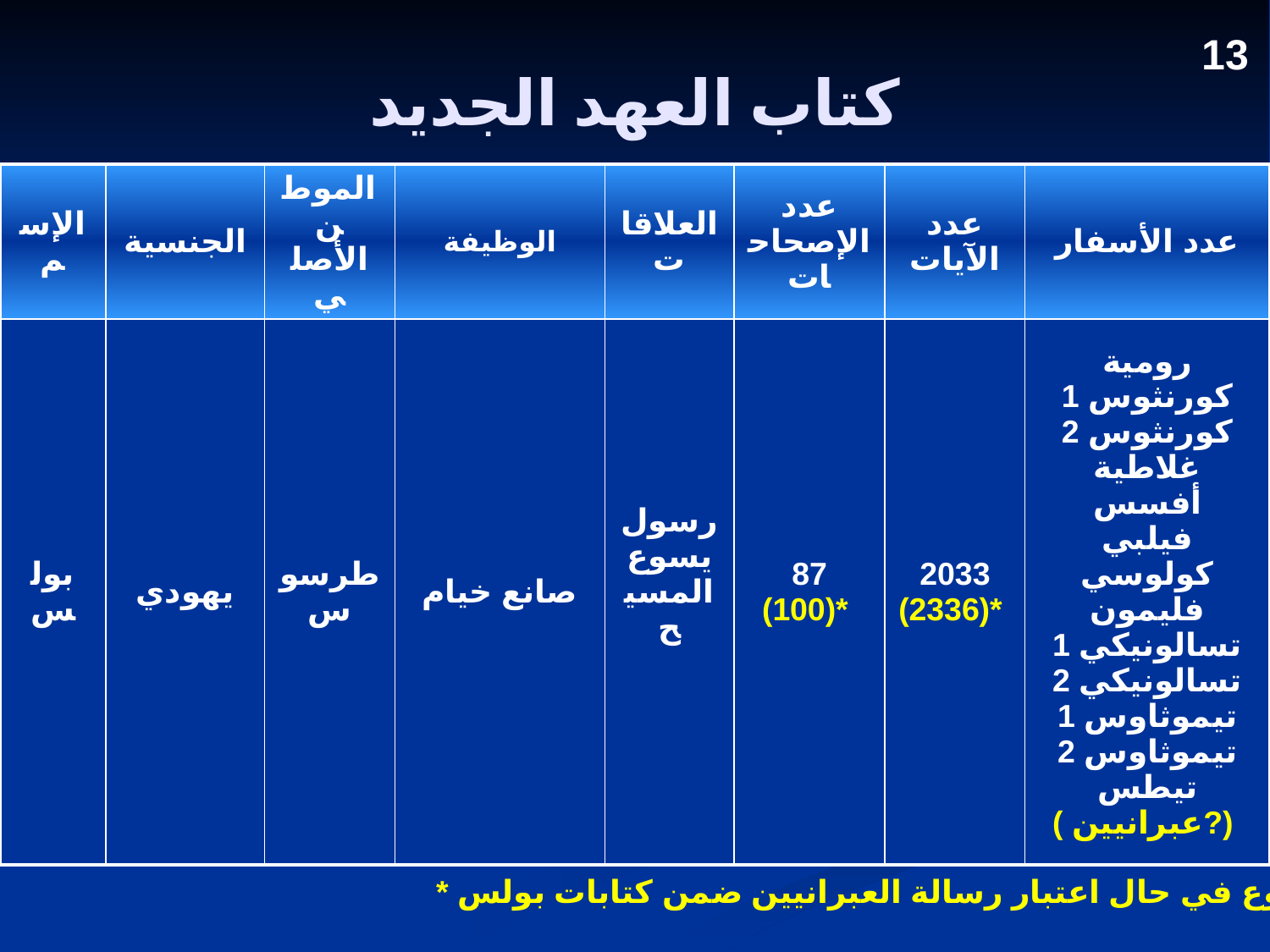

# كتاب العهد الجديد
13
| الإسم | الجنسية | الموطن الأصلي | الوظيفة | العلاقات | عدد الإصحاحات | عدد الآيات | عدد الأسفار |
| --- | --- | --- | --- | --- | --- | --- | --- |
| بولس | يهودي | طرسوس | صانع خيام | رسول يسوع المسيح | 87 (100)\* | 2033 (2336)\* | رومية 1 كورنثوس 2 كورنثوس غلاطية أفسس فيلبي كولوسي فليمون 1 تسالونيكي 2 تسالونيكي 1 تيموثاوس 2 تيموثاوس تيطس ( عبرانيين?) |
* المجموع في حال اعتبار رسالة العبرانيين ضمن كتابات بولس